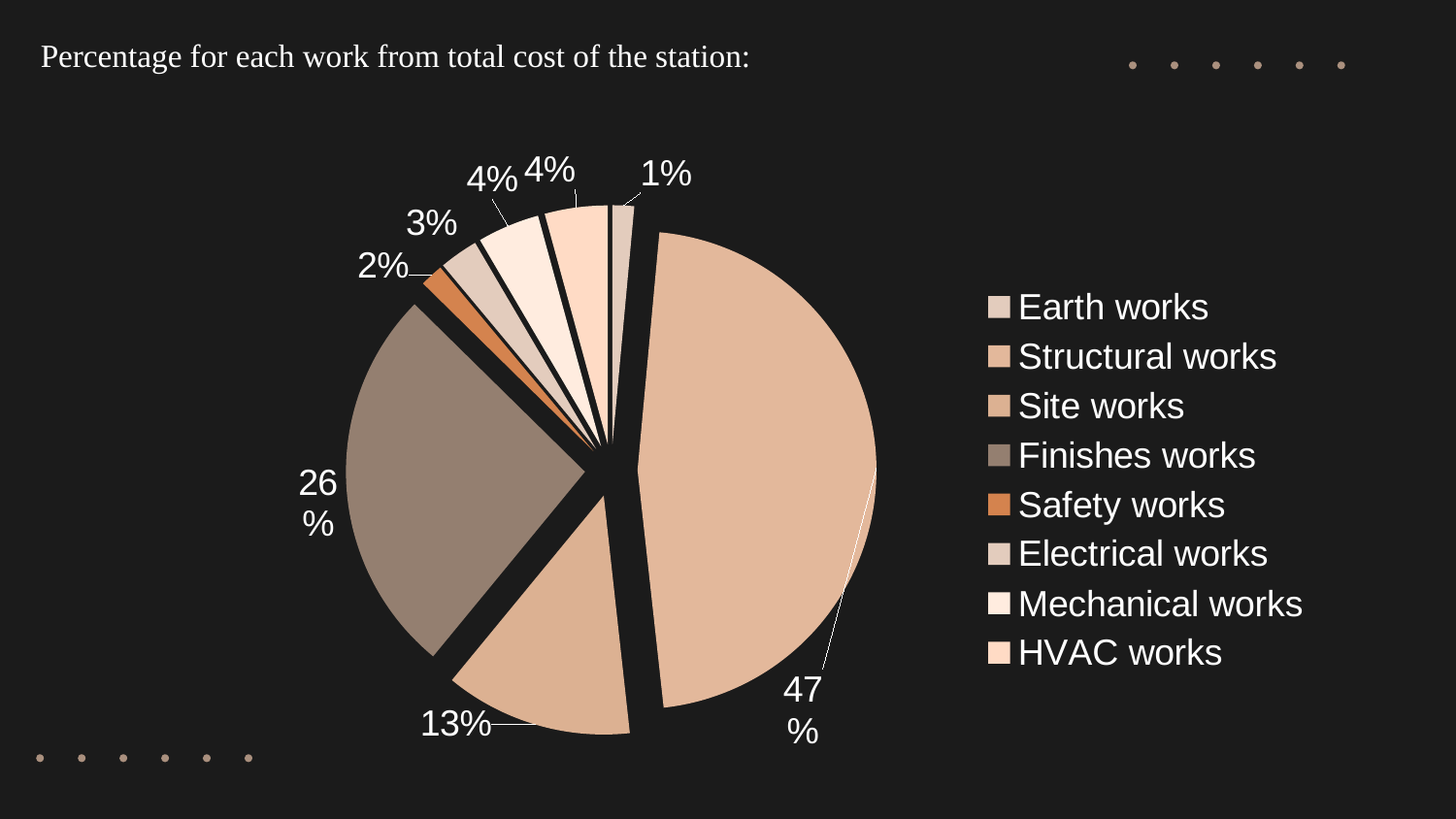

Percentage for each work from total cost of the station:

### Chart

| Category | المبيعات |
|---|---|
| Earth works | 1.46 |
| Structural works | 46.8 |
| Site works | 12.7 |
| Finishes works | 26.42 |
| Safety works | 1.57 |
| Electrical works | 2.61 |
| Mechanical works | 4.2 |
| HVAC works | 4.25 |